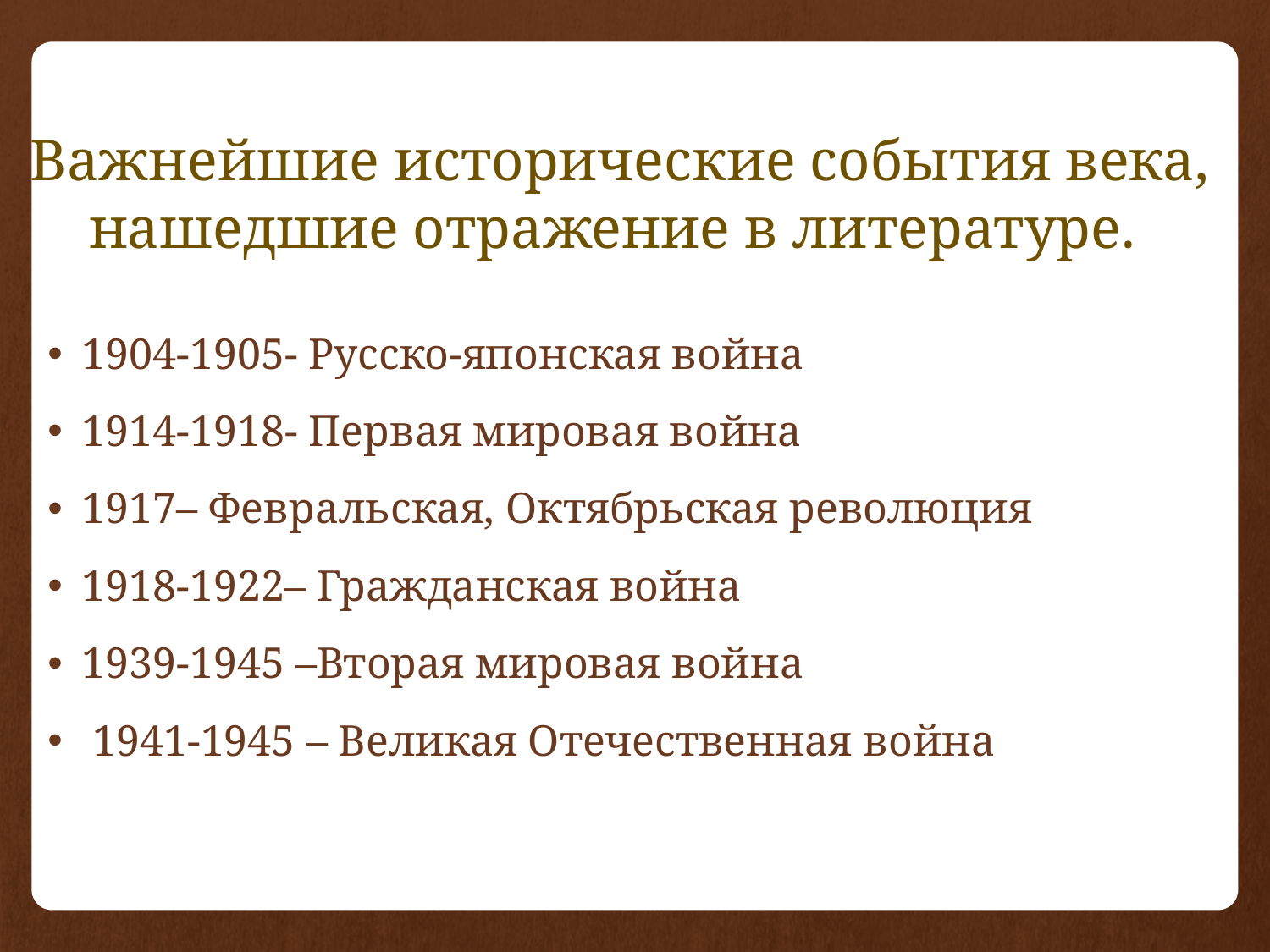

# Важнейшие исторические события века, нашедшие отражение в литературе.
1904-1905- Русско-японская война
1914-1918- Первая мировая война
1917– Февральская, Октябрьская революция
1918-1922– Гражданская война
1939-1945 –Вторая мировая война
 1941-1945 – Великая Отечественная война